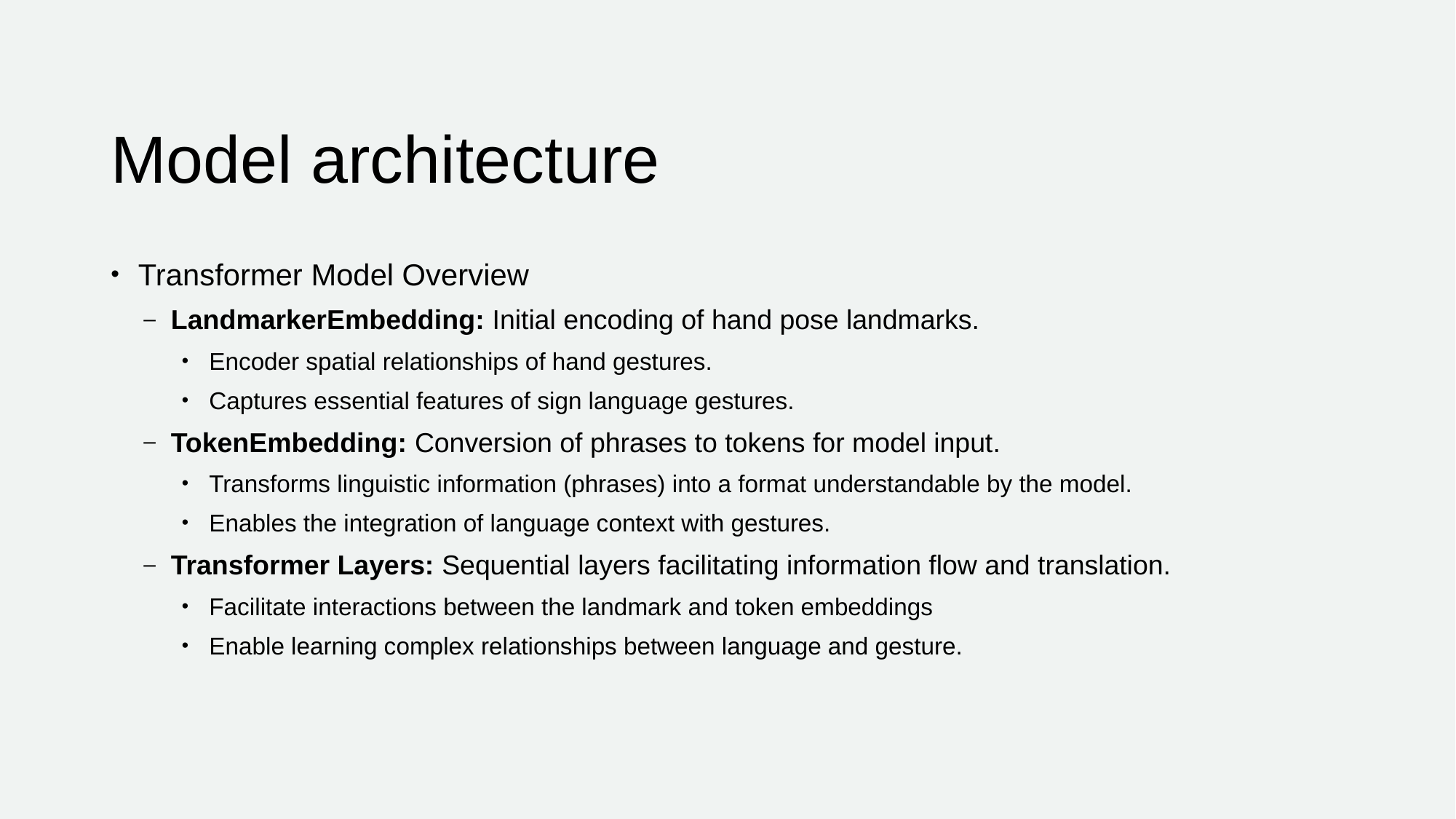

# Model architecture
Transformer Model Overview
LandmarkerEmbedding: Initial encoding of hand pose landmarks.
Encoder spatial relationships of hand gestures.
Captures essential features of sign language gestures.
TokenEmbedding: Conversion of phrases to tokens for model input.
Transforms linguistic information (phrases) into a format understandable by the model.
Enables the integration of language context with gestures.
Transformer Layers: Sequential layers facilitating information flow and translation.
Facilitate interactions between the landmark and token embeddings
Enable learning complex relationships between language and gesture.